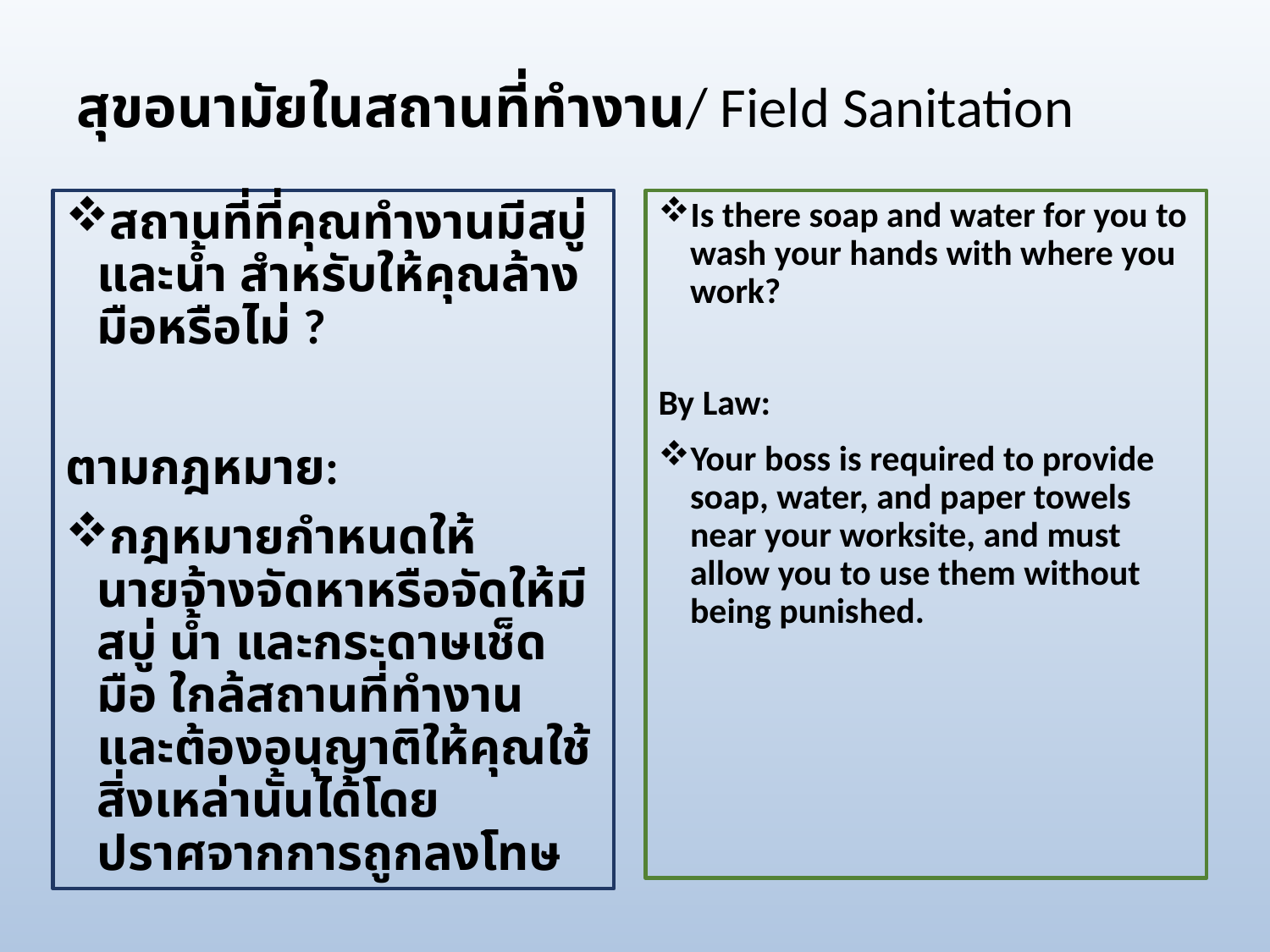

# สุขอนามัยในสถานที่ทำงาน/ Field Sanitation
สถานที่ที่คุณทำงานมีสบู่และน้ำ สำหรับให้คุณล้างมือหรือไม่ ?

ตามกฎหมาย:
กฎหมายกำหนดให้นายจ้างจัดหาหรือจัดให้มี สบู่ น้ำ และกระดาษเช็ดมือ ใกล้สถานที่ทำงาน และต้องอนุญาติให้คุณใช้สิ่งเหล่านั้นได้โดยปราศจากการถูกลงโทษ
Is there soap and water for you to wash your hands with where you work?

By Law:
Your boss is required to provide soap, water, and paper towels near your worksite, and must allow you to use them without being punished.